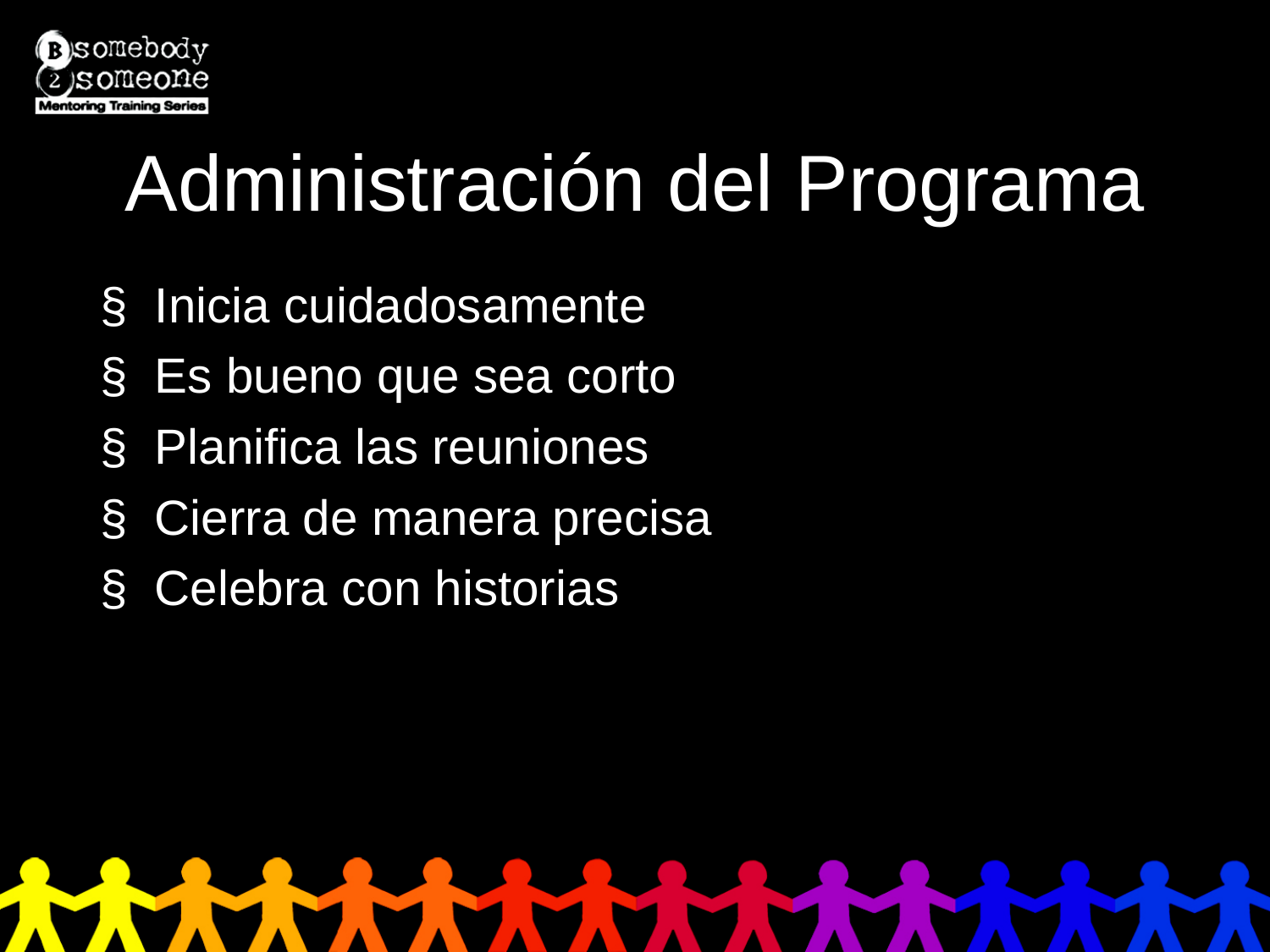

# Administración del Programa
§  Inicia cuidadosamente
§  Es bueno que sea corto
§  Planifica las reuniones
§  Cierra de manera precisa
§  Celebra con historias